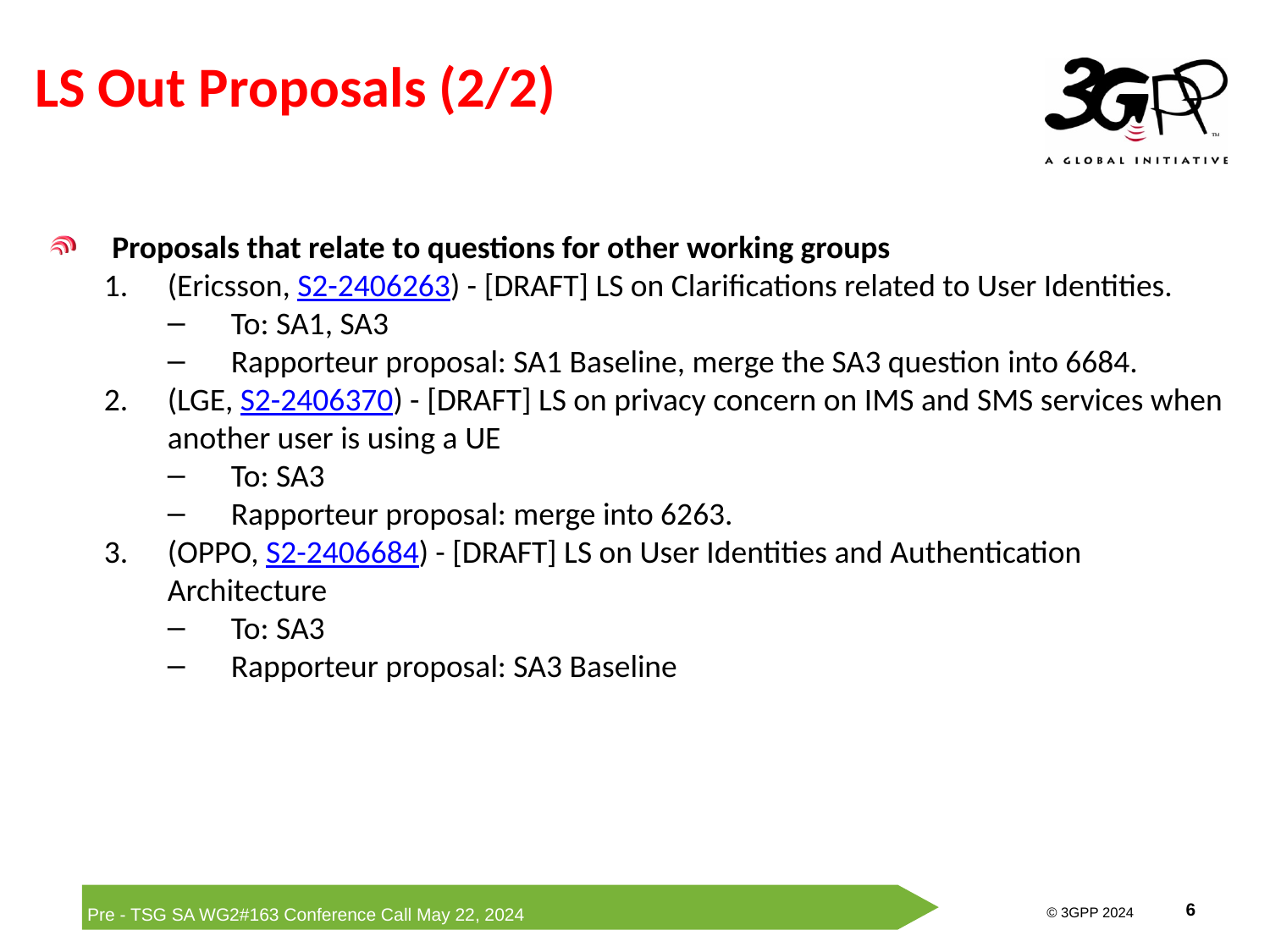

# LS Out Proposals (2/2)
Proposals that relate to questions for other working groups
(Ericsson, S2-2406263) - [DRAFT] LS on Clarifications related to User Identities.
To: SA1, SA3
Rapporteur proposal: SA1 Baseline, merge the SA3 question into 6684.
(LGE, S2-2406370) - [DRAFT] LS on privacy concern on IMS and SMS services when another user is using a UE
To: SA3
Rapporteur proposal: merge into 6263.
(OPPO, S2-2406684) - [DRAFT] LS on User Identities and Authentication Architecture
To: SA3
Rapporteur proposal: SA3 Baseline